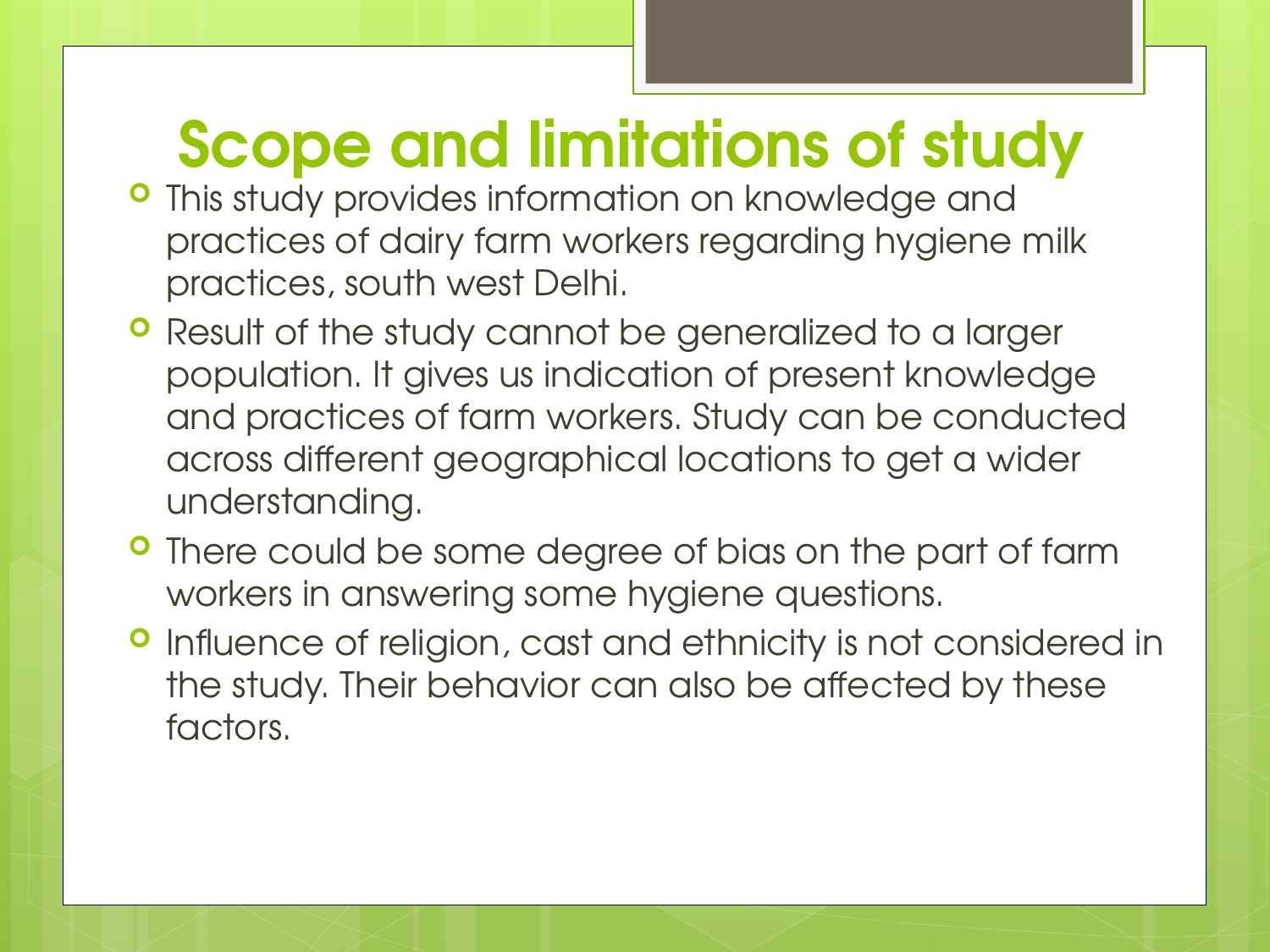

# Scope and limitations of study
This study provides information on knowledge and practices of dairy farm workers regarding hygiene milk practices, south west Delhi.
Result of the study cannot be generalized to a larger population. It gives us indication of present knowledge and practices of farm workers. Study can be conducted across different geographical locations to get a wider understanding.
There could be some degree of bias on the part of farm workers in answering some hygiene questions.
Influence of religion, cast and ethnicity is not considered in the study. Their behavior can also be affected by these factors.